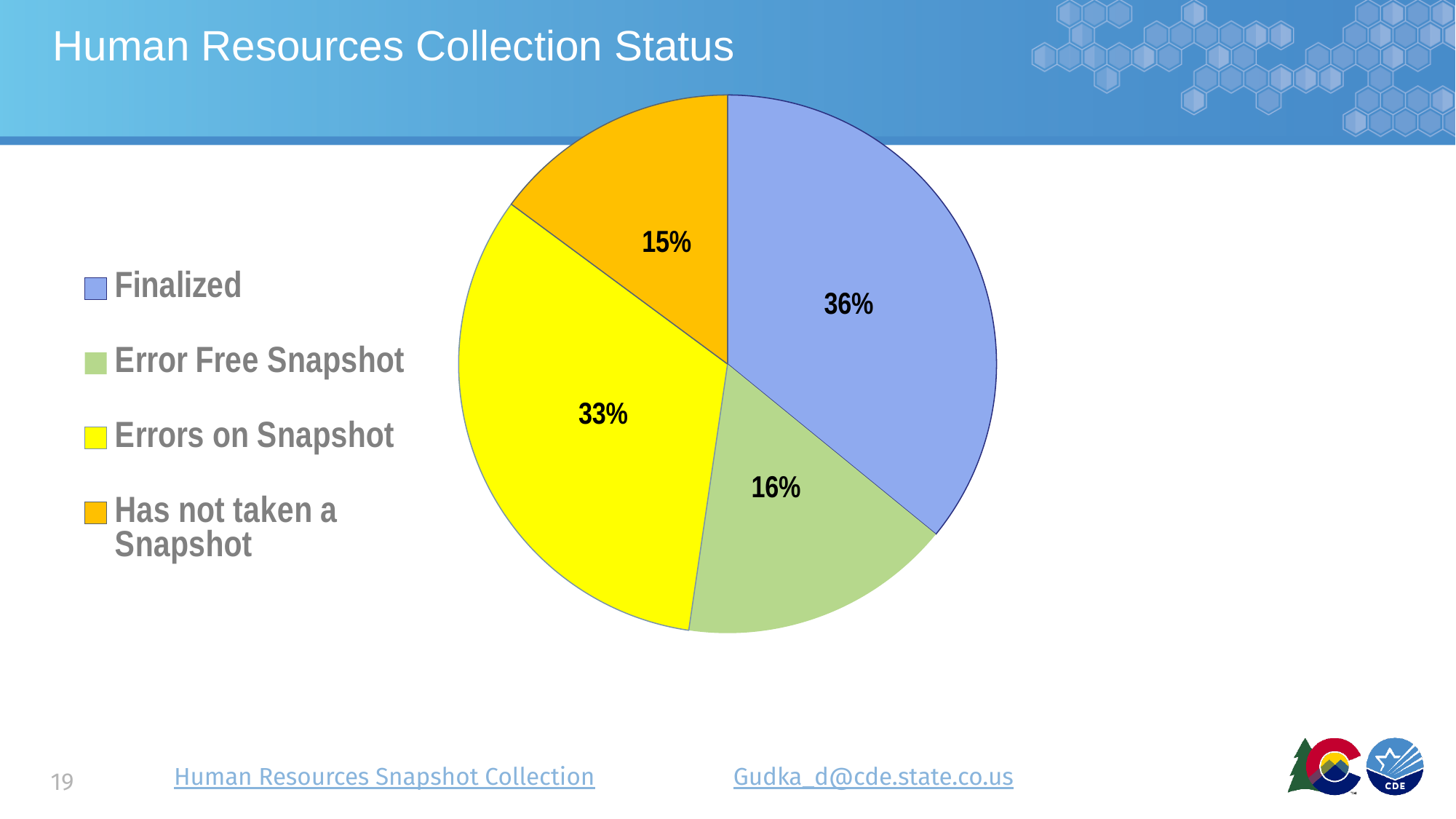

# Human Resources Collection Status

### Chart

| Category | Sales |
|---|---|
| Finalized | 70.0 |
| Error Free Snapshot | 32.0 |
| Errors on Snapshot | 64.0 |
| Has not taken a Snapshot | 29.0 |
Human Resources Snapshot Collection
Gudka_d@cde.state.co.us
19